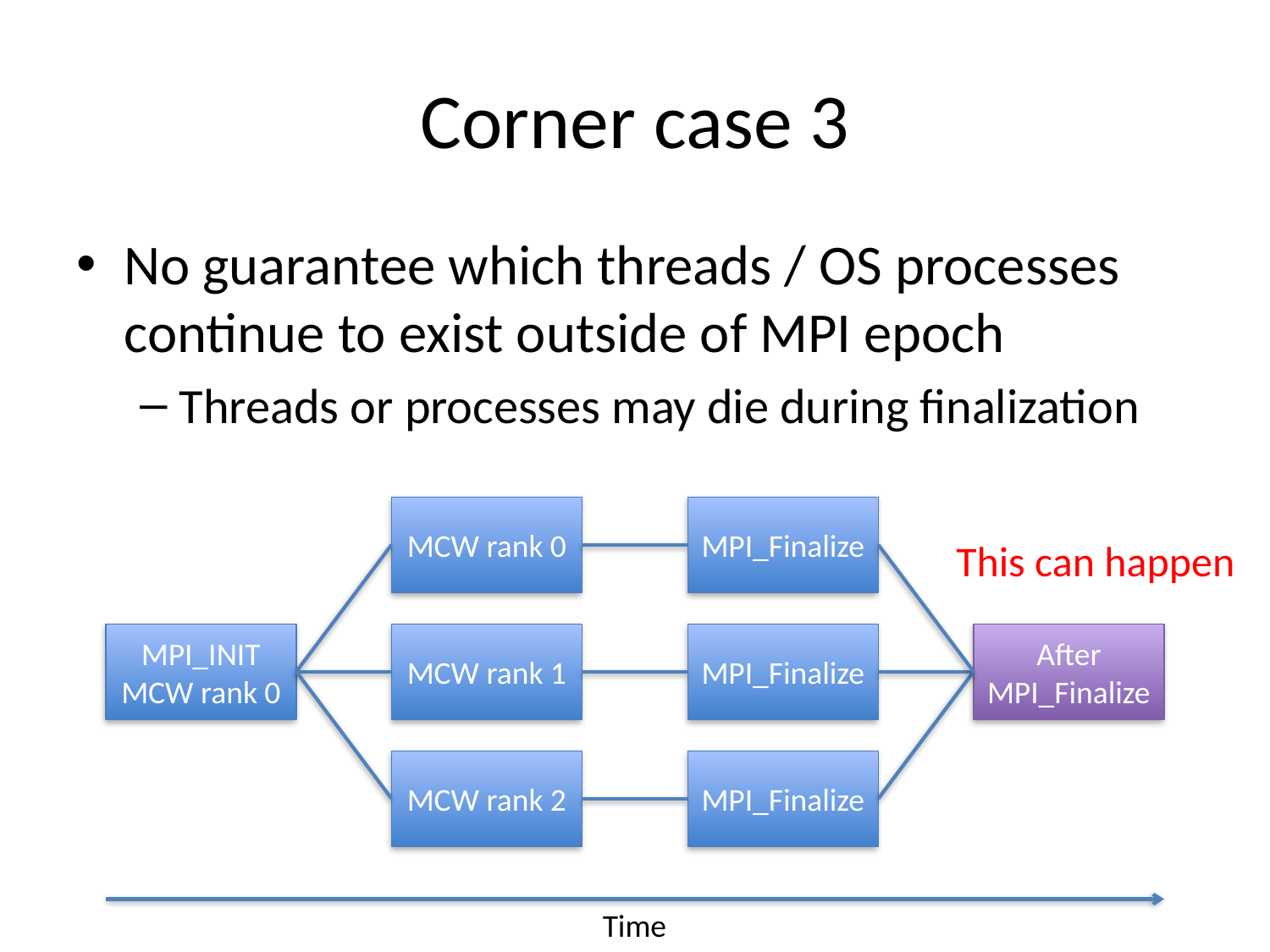

# Corner case 3
No guarantee which threads / OS processes continue to exist outside of MPI epoch
Threads or processes may die during finalization
MCW rank 0
MPI_Finalize
This can happen
MPI_INIT
MCW rank 0
MCW rank 1
MPI_Finalize
After MPI_Finalize
MCW rank 2
MPI_Finalize
Time